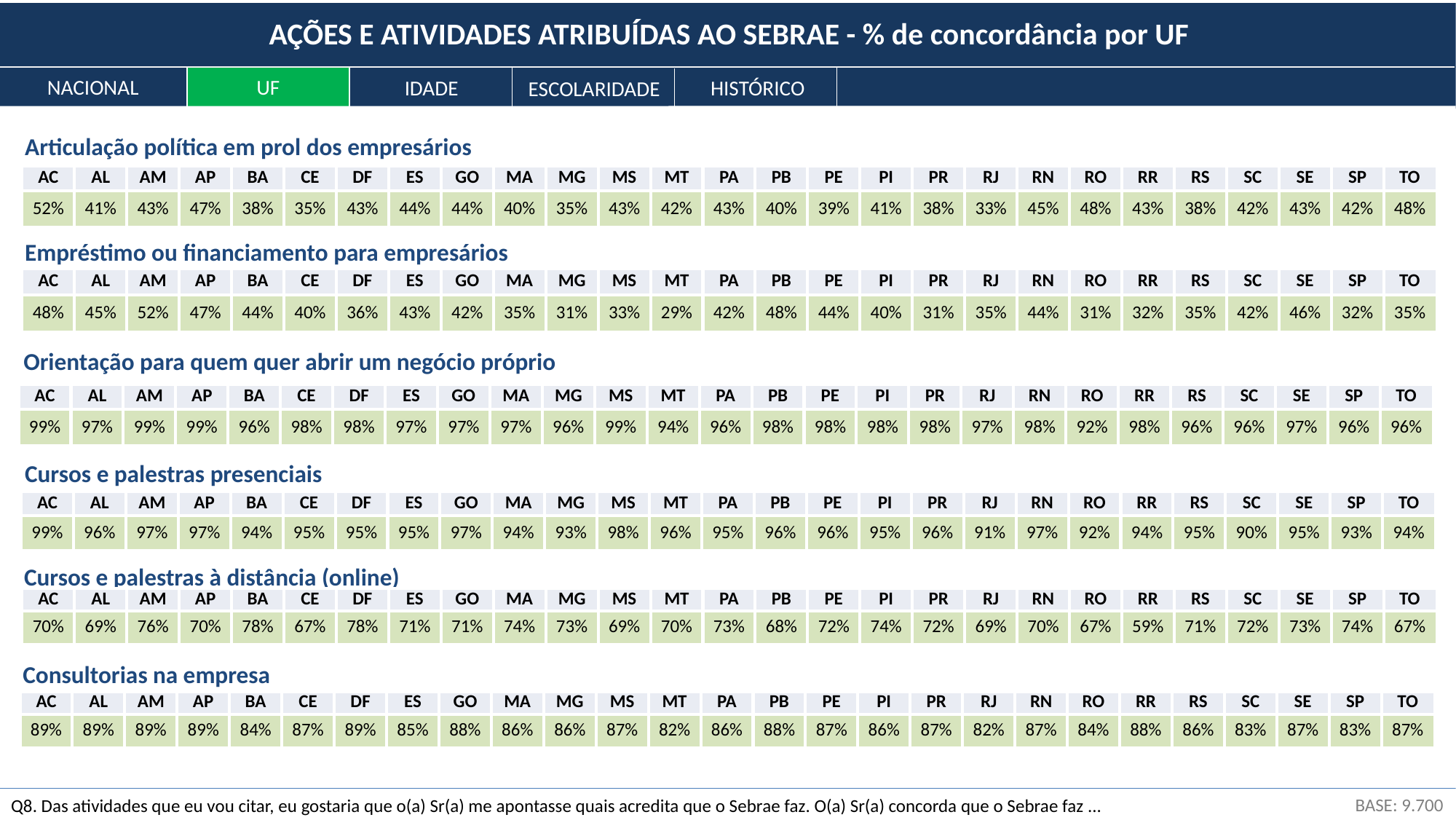

AÇÕES E ATIVIDADES ATRIBUÍDAS AO SEBRAE - % de concordância por UF
NACIONAL
UF
HISTÓRICO
IDADE
ESCOLARIDADE
Articulação política em prol dos empresários
| AC | AL | AM | AP | BA | CE | DF | ES | GO | MA | MG | MS | MT | PA | PB | PE | PI | PR | RJ | RN | RO | RR | RS | SC | SE | SP | TO |
| --- | --- | --- | --- | --- | --- | --- | --- | --- | --- | --- | --- | --- | --- | --- | --- | --- | --- | --- | --- | --- | --- | --- | --- | --- | --- | --- |
| 52% | 41% | 43% | 47% | 38% | 35% | 43% | 44% | 44% | 40% | 35% | 43% | 42% | 43% | 40% | 39% | 41% | 38% | 33% | 45% | 48% | 43% | 38% | 42% | 43% | 42% | 48% |
Empréstimo ou financiamento para empresários
| AC | AL | AM | AP | BA | CE | DF | ES | GO | MA | MG | MS | MT | PA | PB | PE | PI | PR | RJ | RN | RO | RR | RS | SC | SE | SP | TO |
| --- | --- | --- | --- | --- | --- | --- | --- | --- | --- | --- | --- | --- | --- | --- | --- | --- | --- | --- | --- | --- | --- | --- | --- | --- | --- | --- |
| 48% | 45% | 52% | 47% | 44% | 40% | 36% | 43% | 42% | 35% | 31% | 33% | 29% | 42% | 48% | 44% | 40% | 31% | 35% | 44% | 31% | 32% | 35% | 42% | 46% | 32% | 35% |
Orientação para quem quer abrir um negócio próprio
| AC | AL | AM | AP | BA | CE | DF | ES | GO | MA | MG | MS | MT | PA | PB | PE | PI | PR | RJ | RN | RO | RR | RS | SC | SE | SP | TO |
| --- | --- | --- | --- | --- | --- | --- | --- | --- | --- | --- | --- | --- | --- | --- | --- | --- | --- | --- | --- | --- | --- | --- | --- | --- | --- | --- |
| 99% | 97% | 99% | 99% | 96% | 98% | 98% | 97% | 97% | 97% | 96% | 99% | 94% | 96% | 98% | 98% | 98% | 98% | 97% | 98% | 92% | 98% | 96% | 96% | 97% | 96% | 96% |
Cursos e palestras presenciais
| AC | AL | AM | AP | BA | CE | DF | ES | GO | MA | MG | MS | MT | PA | PB | PE | PI | PR | RJ | RN | RO | RR | RS | SC | SE | SP | TO |
| --- | --- | --- | --- | --- | --- | --- | --- | --- | --- | --- | --- | --- | --- | --- | --- | --- | --- | --- | --- | --- | --- | --- | --- | --- | --- | --- |
| 99% | 96% | 97% | 97% | 94% | 95% | 95% | 95% | 97% | 94% | 93% | 98% | 96% | 95% | 96% | 96% | 95% | 96% | 91% | 97% | 92% | 94% | 95% | 90% | 95% | 93% | 94% |
Cursos e palestras à distância (online)
| AC | AL | AM | AP | BA | CE | DF | ES | GO | MA | MG | MS | MT | PA | PB | PE | PI | PR | RJ | RN | RO | RR | RS | SC | SE | SP | TO |
| --- | --- | --- | --- | --- | --- | --- | --- | --- | --- | --- | --- | --- | --- | --- | --- | --- | --- | --- | --- | --- | --- | --- | --- | --- | --- | --- |
| 70% | 69% | 76% | 70% | 78% | 67% | 78% | 71% | 71% | 74% | 73% | 69% | 70% | 73% | 68% | 72% | 74% | 72% | 69% | 70% | 67% | 59% | 71% | 72% | 73% | 74% | 67% |
Consultorias na empresa
| AC | AL | AM | AP | BA | CE | DF | ES | GO | MA | MG | MS | MT | PA | PB | PE | PI | PR | RJ | RN | RO | RR | RS | SC | SE | SP | TO |
| --- | --- | --- | --- | --- | --- | --- | --- | --- | --- | --- | --- | --- | --- | --- | --- | --- | --- | --- | --- | --- | --- | --- | --- | --- | --- | --- |
| 89% | 89% | 89% | 89% | 84% | 87% | 89% | 85% | 88% | 86% | 86% | 87% | 82% | 86% | 88% | 87% | 86% | 87% | 82% | 87% | 84% | 88% | 86% | 83% | 87% | 83% | 87% |
BASE: 9.700
Q8. Das atividades que eu vou citar, eu gostaria que o(a) Sr(a) me apontasse quais acredita que o Sebrae faz. O(a) Sr(a) concorda que o Sebrae faz ...